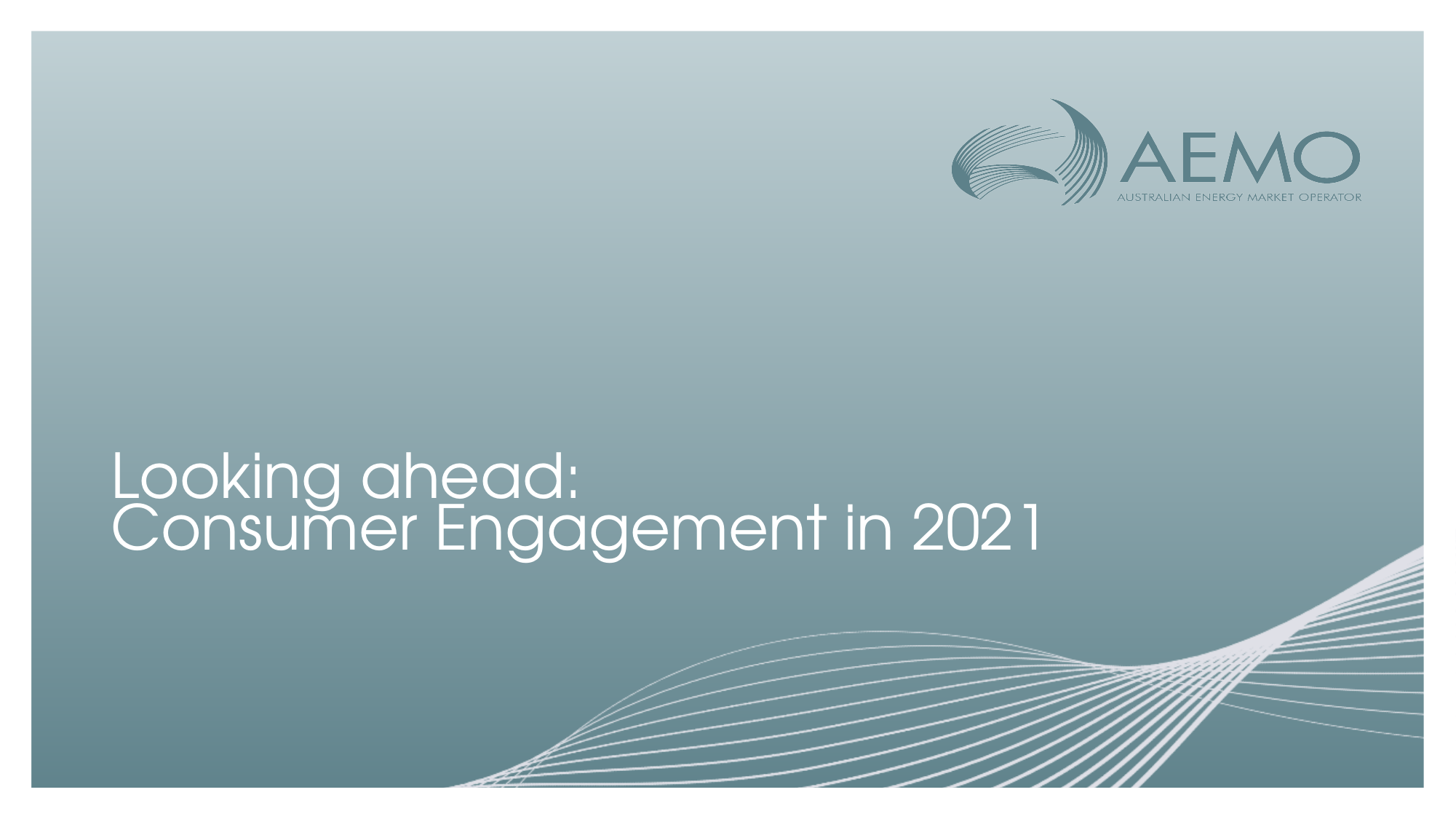

# Looking ahead: Consumer Engagement in 2021